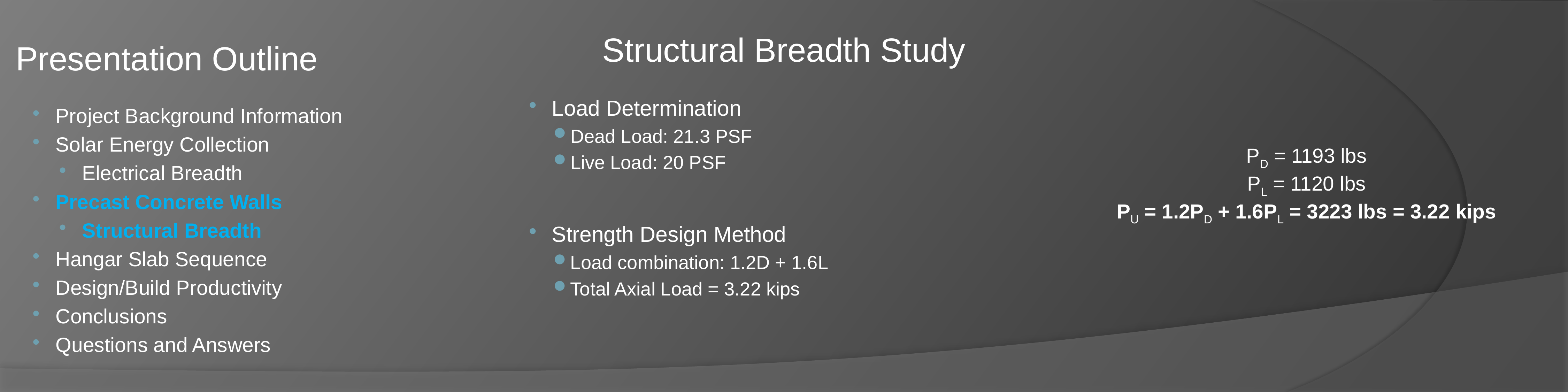

# Structural Breadth Study
Presentation Outline
Load Determination
Dead Load: 21.3 PSF
Live Load: 20 PSF

Project Background Information
Solar Energy Collection
Electrical Breadth
Precast Concrete Walls
Structural Breadth
Hangar Slab Sequence
Design/Build Productivity
Conclusions
Questions and Answers
PD = 1193 lbs
PL = 1120 lbs
PU = 1.2PD + 1.6PL = 3223 lbs = 3.22 kips

Strength Design Method
Load combination: 1.2D + 1.6L
Total Axial Load = 3.22 kips